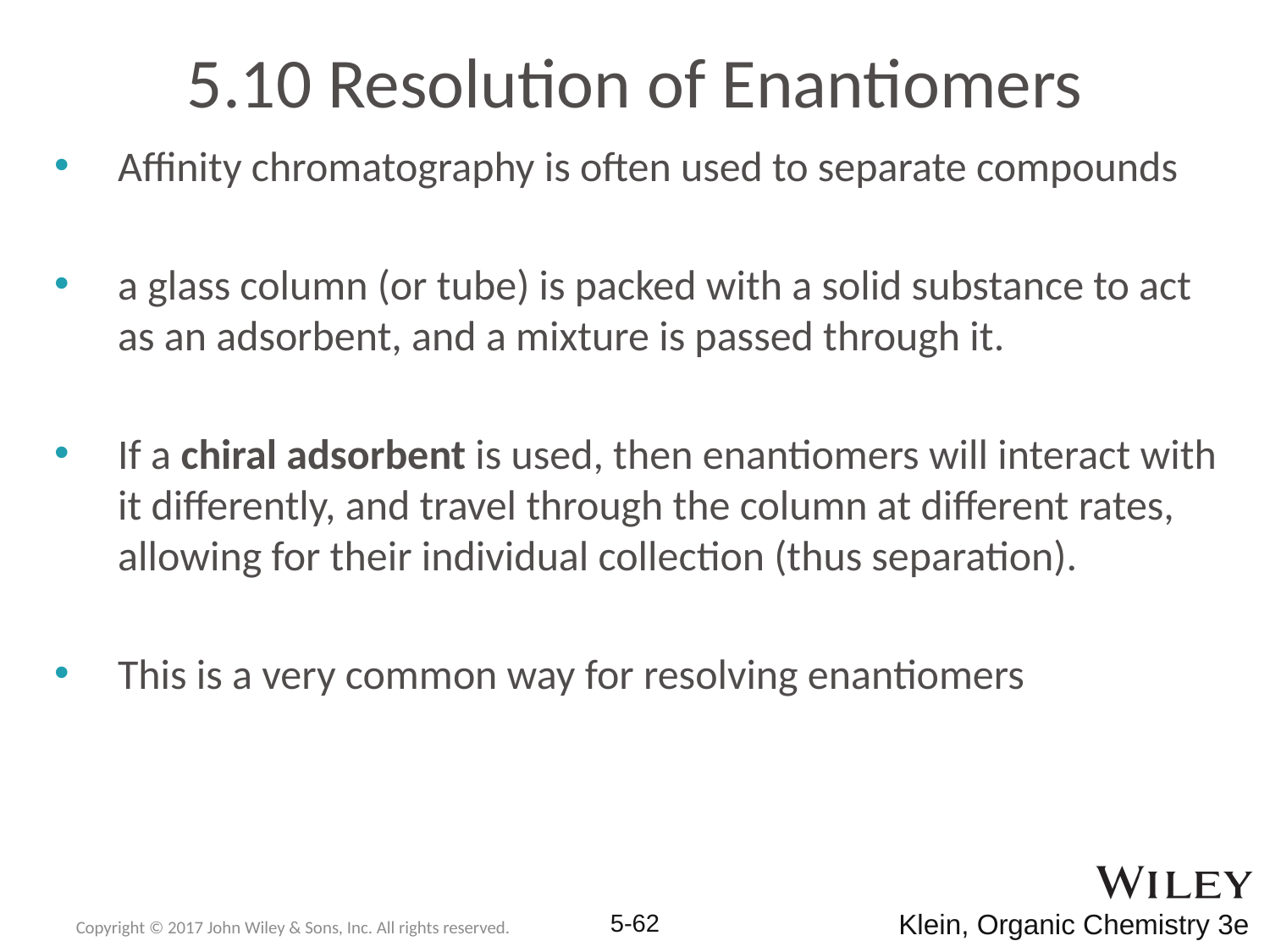

# 5.10 Resolution of Enantiomers
Affinity chromatography is often used to separate compounds

a glass column (or tube) is packed with a solid substance to act as an adsorbent, and a mixture is passed through it.

If a chiral adsorbent is used, then enantiomers will interact with it differently, and travel through the column at different rates, allowing for their individual collection (thus separation).

This is a very common way for resolving enantiomers

Klein, Organic Chemistry 3e
Copyright © 2017 John Wiley & Sons, Inc. All rights reserved.
5-62